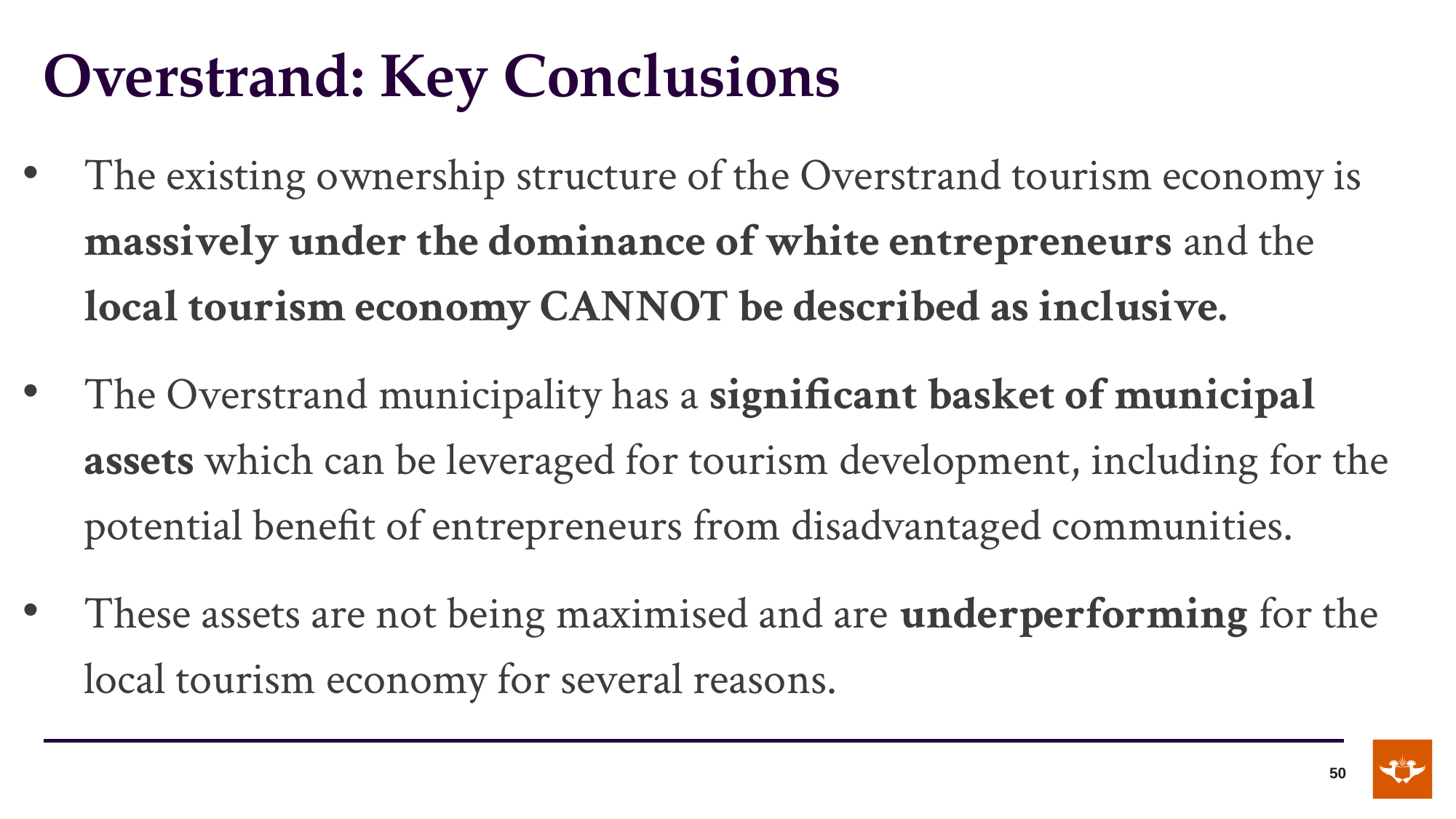

# Overstrand: Key Conclusions
The existing ownership structure of the Overstrand tourism economy is massively under the dominance of white entrepreneurs and the local tourism economy CANNOT be described as inclusive.
The Overstrand municipality has a significant basket of municipal assets which can be leveraged for tourism development, including for the potential benefit of entrepreneurs from disadvantaged communities.
These assets are not being maximised and are underperforming for the local tourism economy for several reasons.